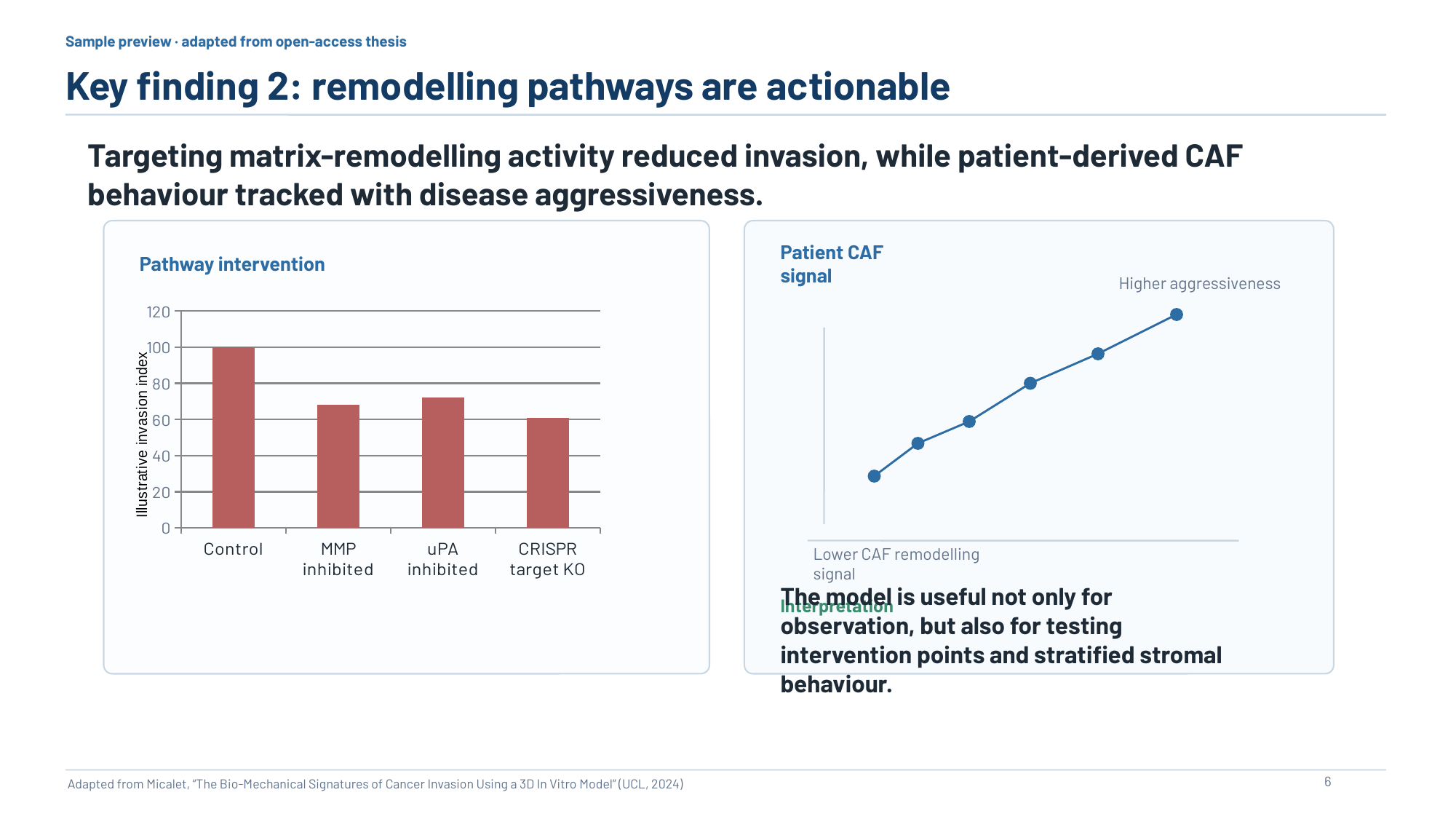

Sample preview · adapted from open-access thesis
Key finding 2: remodelling pathways are actionable

Targeting matrix-remodelling activity reduced invasion, while patient-derived CAF behaviour tracked with disease aggressiveness.

Pathway intervention
Patient CAF signal
Higher aggressiveness

### Chart

| Category | Relative invasion |
|---|---|
| Control | 100.0 |
| MMP inhibited | 68.0 |
| uPA inhibited | 72.0 |
| CRISPR target KO | 61.0 |

Lower CAF remodelling signal
Interpretation
The model is useful not only for observation, but also for testing intervention points and stratified stromal behaviour.
6

Adapted from Micalet, “The Bio-Mechanical Signatures of Cancer Invasion Using a 3D In Vitro Model” (UCL, 2024)